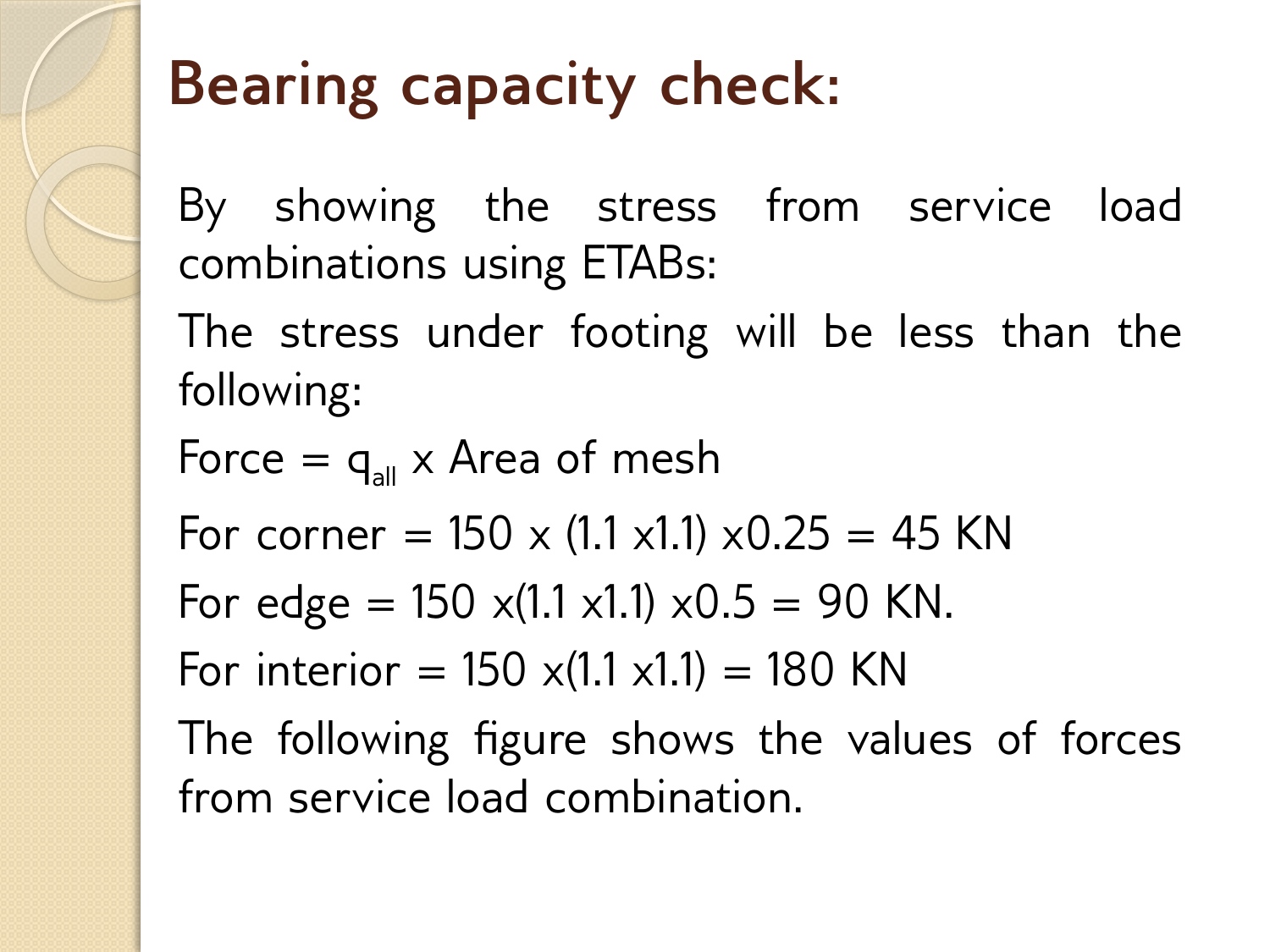

# Bearing capacity check:
By showing the stress from service load combinations using ETABs:
The stress under footing will be less than the following:
Force = qall x Area of mesh
For corner = 150 x (1.1 x1.1) x0.25 = 45 KN
For edge = 150 x(1.1 x1.1) x0.5 = 90 KN.
For interior = 150 x(1.1 x1.1) = 180 KN
The following figure shows the values of forces from service load combination.